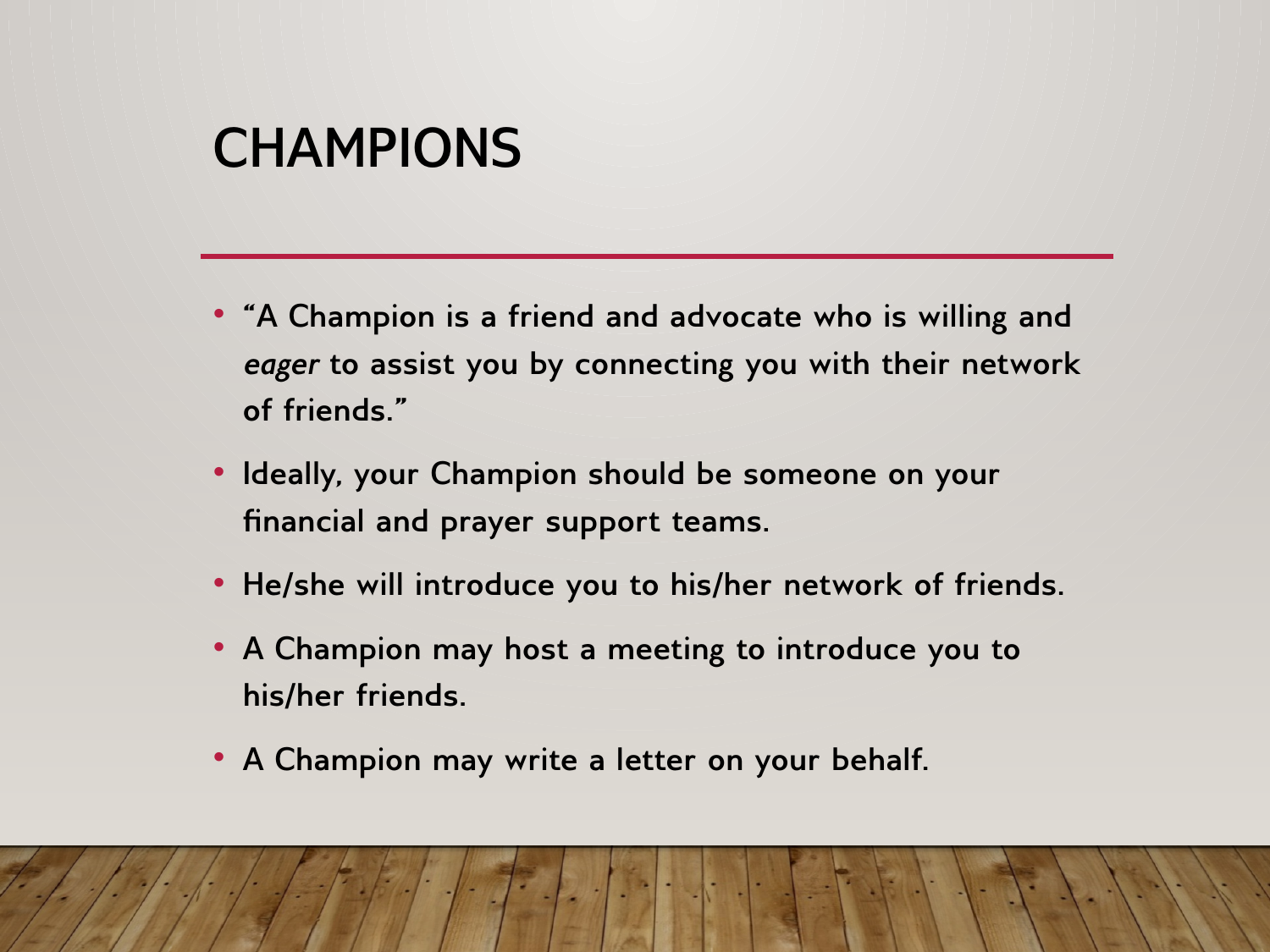

# champions
“A Champion is a friend and advocate who is willing and eager to assist you by connecting you with their network of friends.”
Ideally, your Champion should be someone on your financial and prayer support teams.
He/she will introduce you to his/her network of friends.
A Champion may host a meeting to introduce you to his/her friends.
A Champion may write a letter on your behalf.